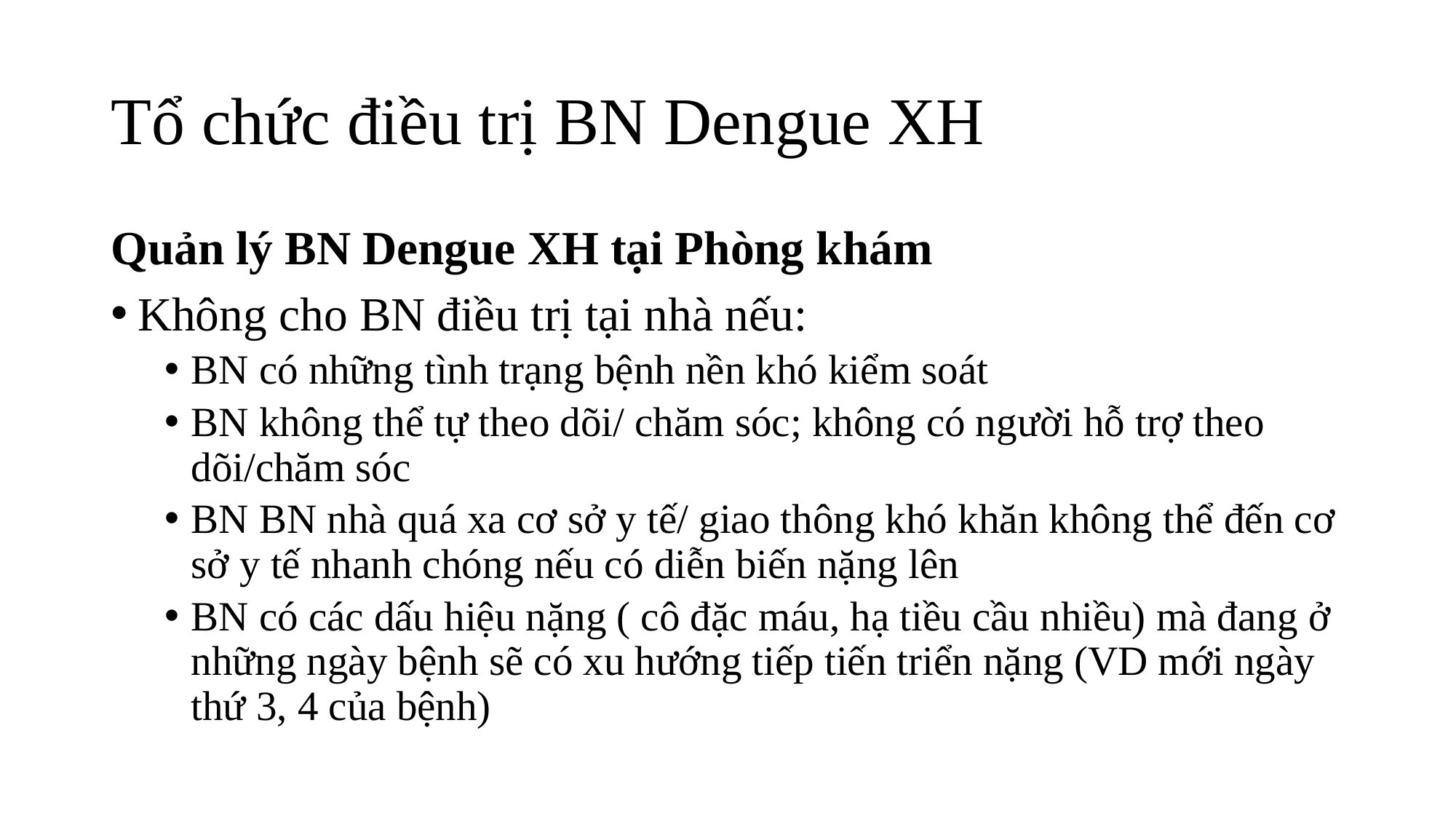

# Tổ chức điều trị BN Dengue XH
Quản lý BN Dengue XH tại Phòng khám
Không cho BN điều trị tại nhà nếu:
BN có những tình trạng bệnh nền khó kiểm soát
BN không thể tự theo dõi/ chăm sóc; không có người hỗ trợ theo dõi/chăm sóc
BN BN nhà quá xa cơ sở y tế/ giao thông khó khăn không thể đến cơ sở y tế nhanh chóng nếu có diễn biến nặng lên
BN có các dấu hiệu nặng ( cô đặc máu, hạ tiều cầu nhiều) mà đang ở những ngày bệnh sẽ có xu hướng tiếp tiến triển nặng (VD mới ngày thứ 3, 4 của bệnh)